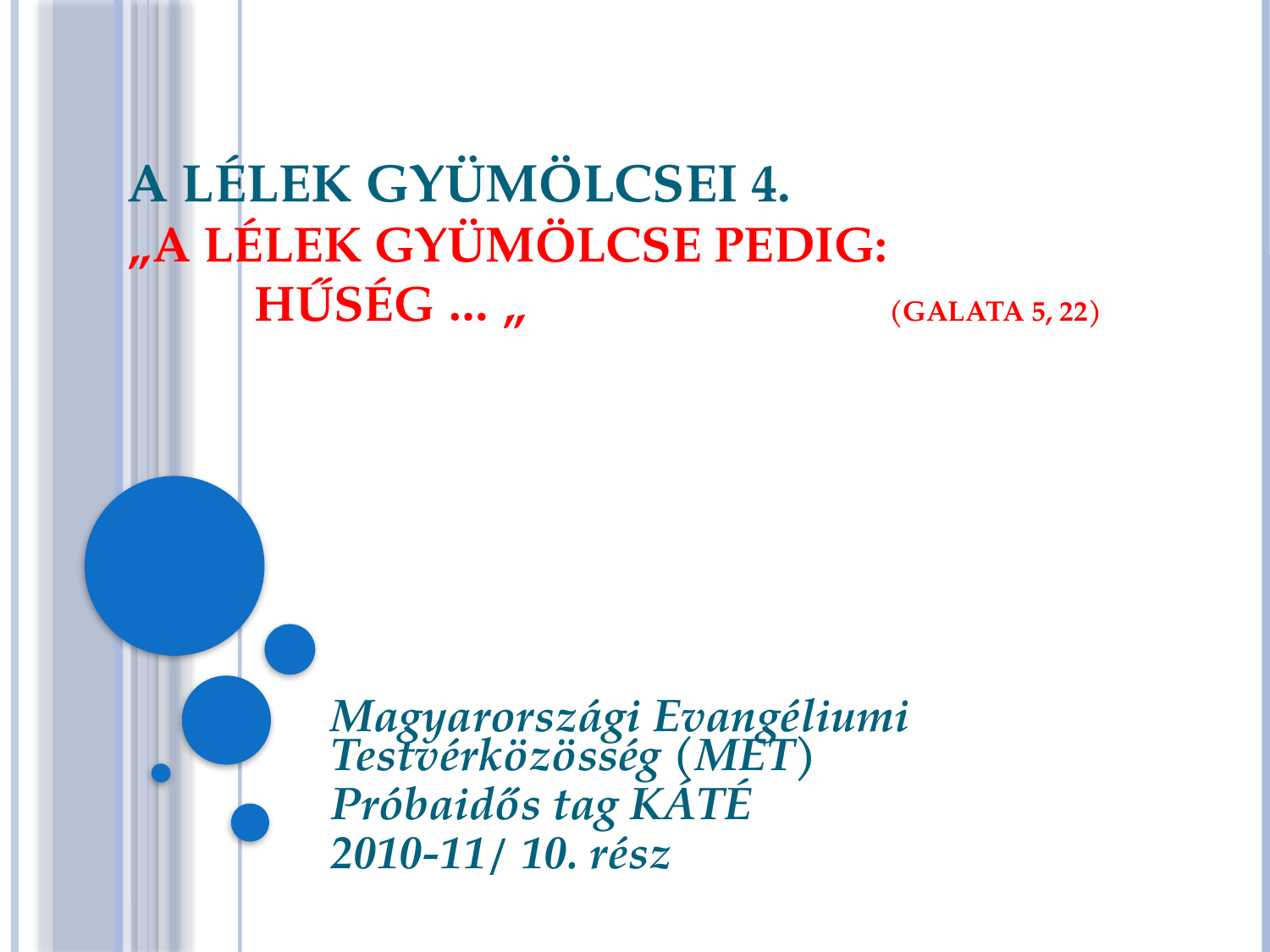

# A LÉLEK GYÜMÖLCSEI 4. „A LÉLEK GYÜMÖLCSE PEDIG: HŰSÉG … „			(GALATA 5, 22)
Magyarországi Evangéliumi Testvérközösség (MET)
Próbaidős tag KÁTÉ
2010-11/ 10. rész